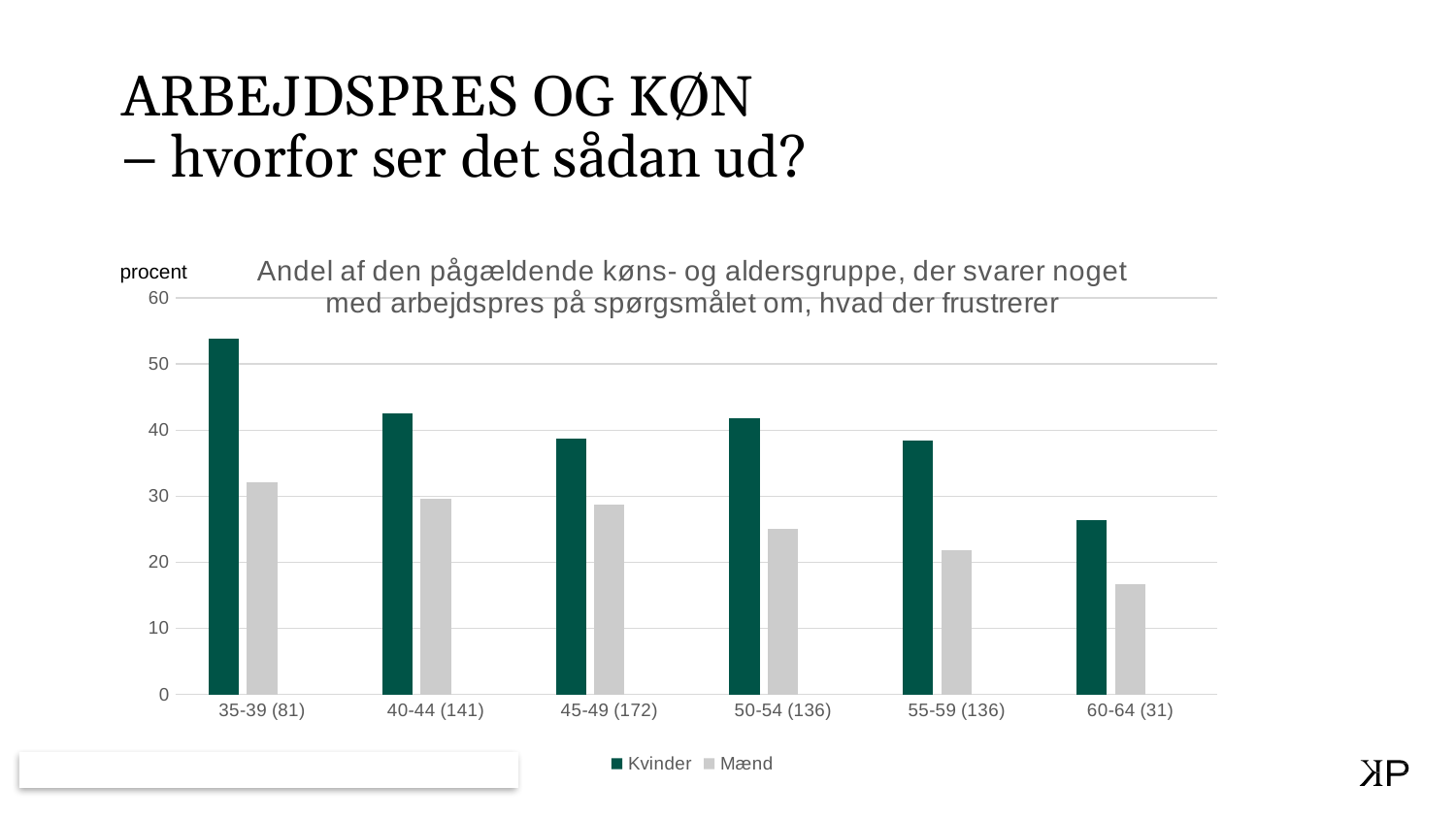

# ARBEJDSPRES OG KØN – hvorfor ser det sådan ud?

### Chart: Andel af den pågældende køns- og aldersgruppe, der svarer noget med arbejdspres på spørgsmålet om, hvad der frustrerer

| Category | Kvinder | Mænd | Kolonne1 |
|---|---|---|---|
| 35-39 (81) | 53.85 | 32.14 | None |
| 40-44 (141) | 42.55 | 29.55 | None |
| 45-49 (172) | 38.68 | 28.79 | None |
| 50-54 (136) | 41.76 | 25.0 | None |
| 55-59 (136) | 38.46 | 21.82 | None |
| 60-64 (31) | 26.32 | 16.67 | None |
procent